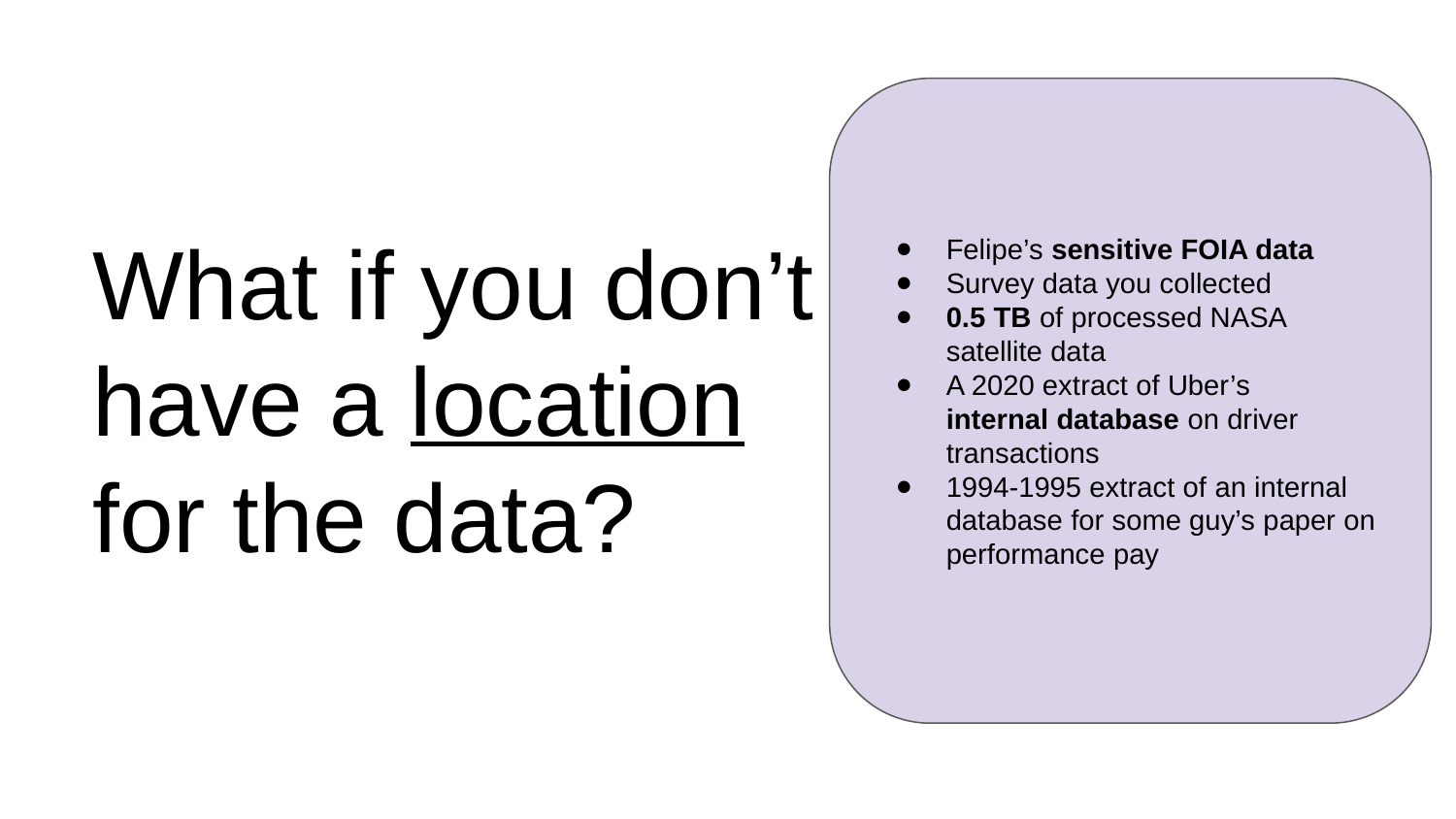

# What if you don’t have a location for the data?
Felipe’s sensitive FOIA data
Survey data you collected
0.5 TB of processed NASA satellite data
A 2020 extract of Uber’s
internal database on driver transactions
1994-1995 extract of an internal database for some guy’s paper on performance pay